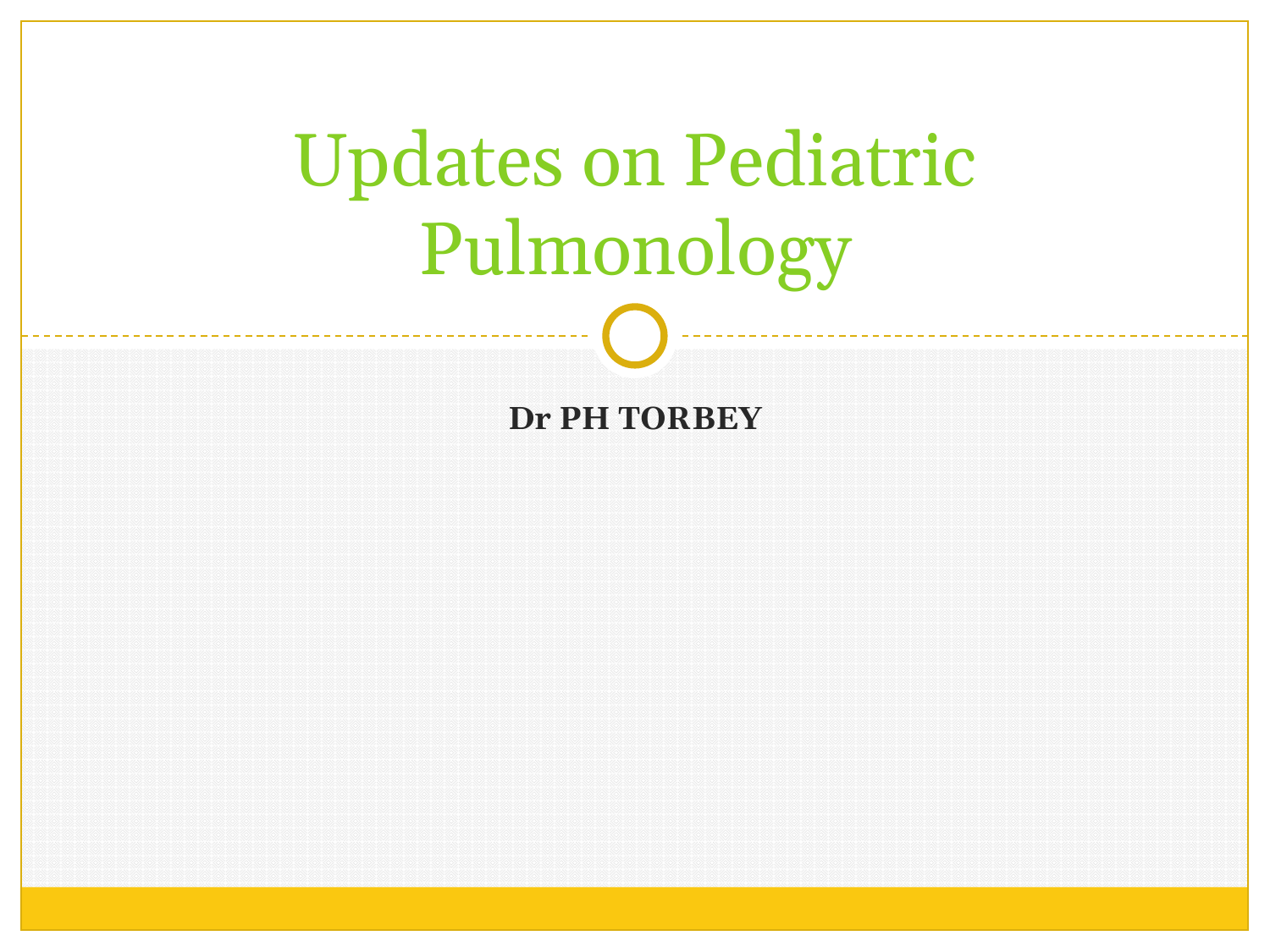

# Updates on Pediatric Pulmonology
Dr PH TORBEY